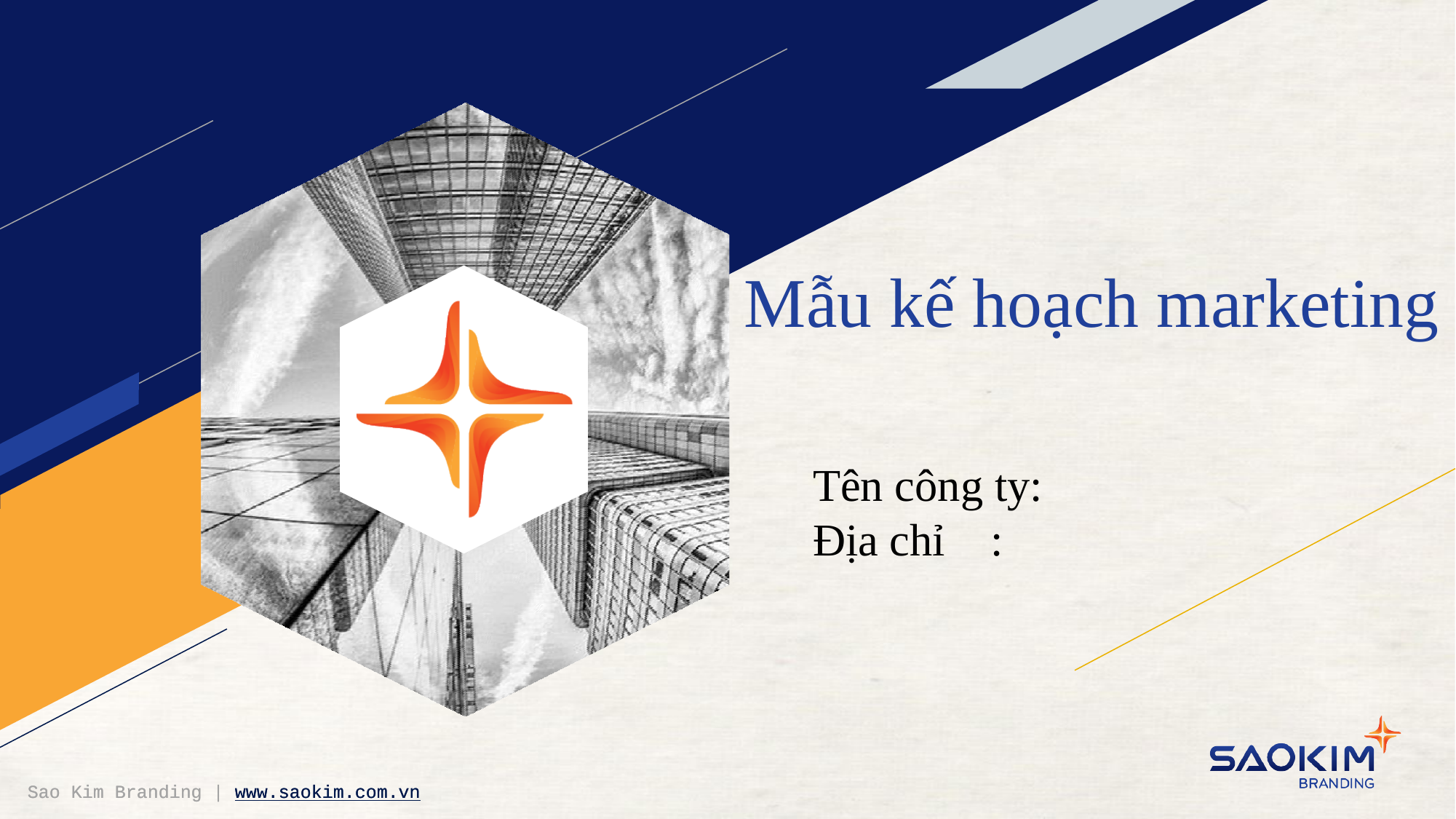

# Mẫu kế hoạch marketing

Tên công ty:
Địa chỉ    :
Sao Kim Branding | www.saokim.com.vn
Sao Kim Branding | www.saokim.com.vn